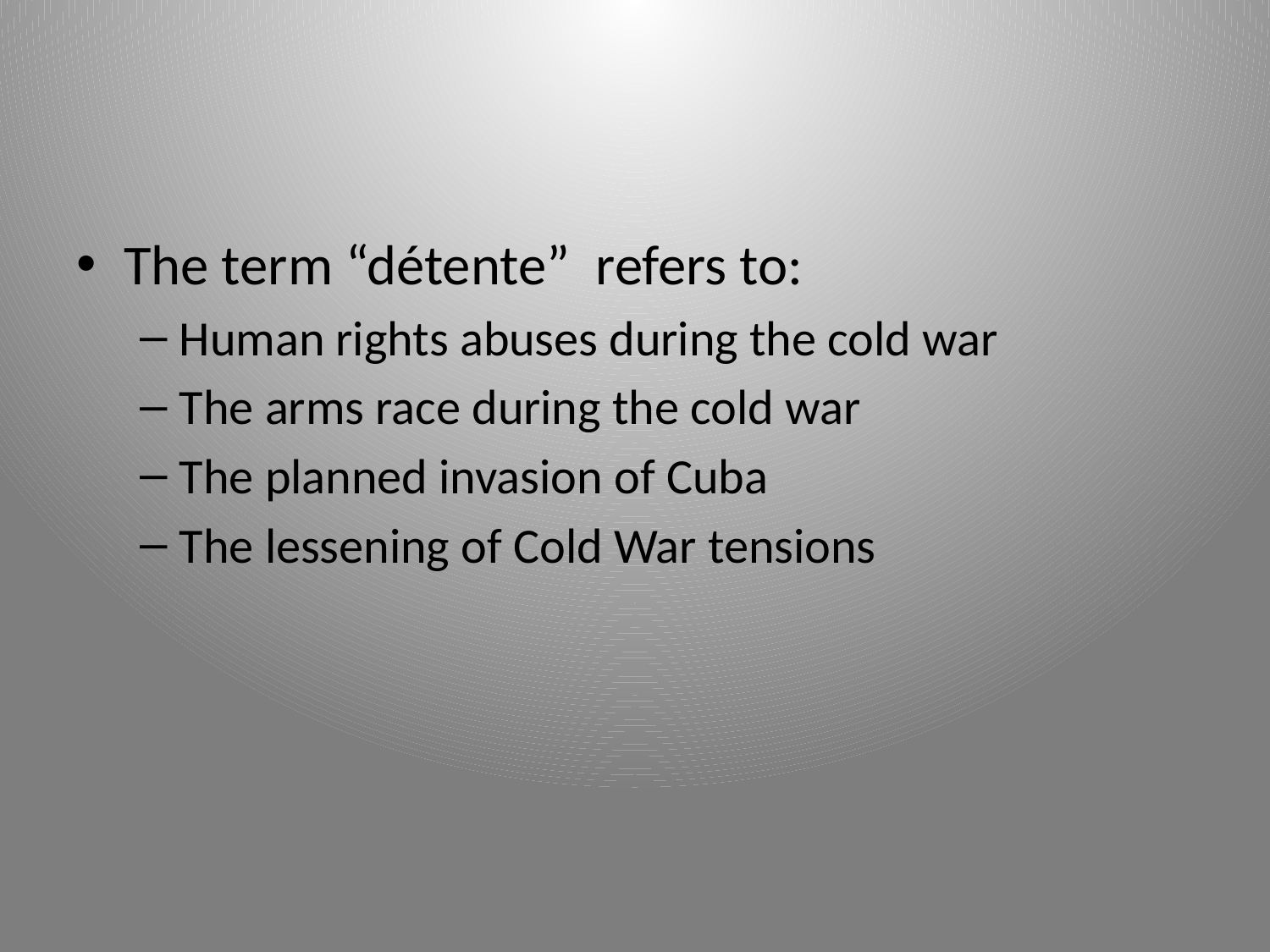

The term “détente”  refers to:
Human rights abuses during the cold war
The arms race during the cold war
The planned invasion of Cuba
The lessening of Cold War tensions